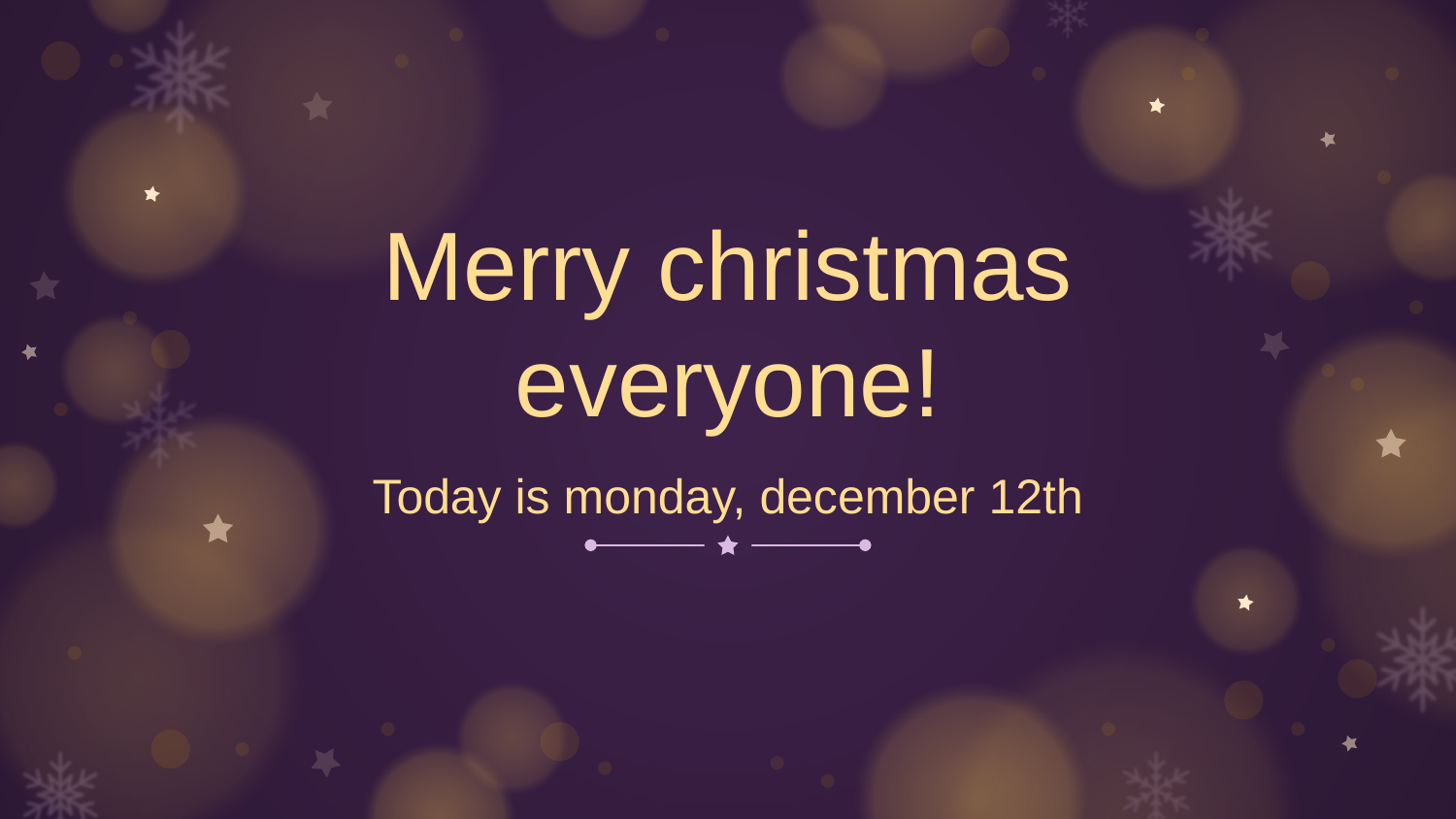

# Merry christmas everyone!

Today is monday, december 12th